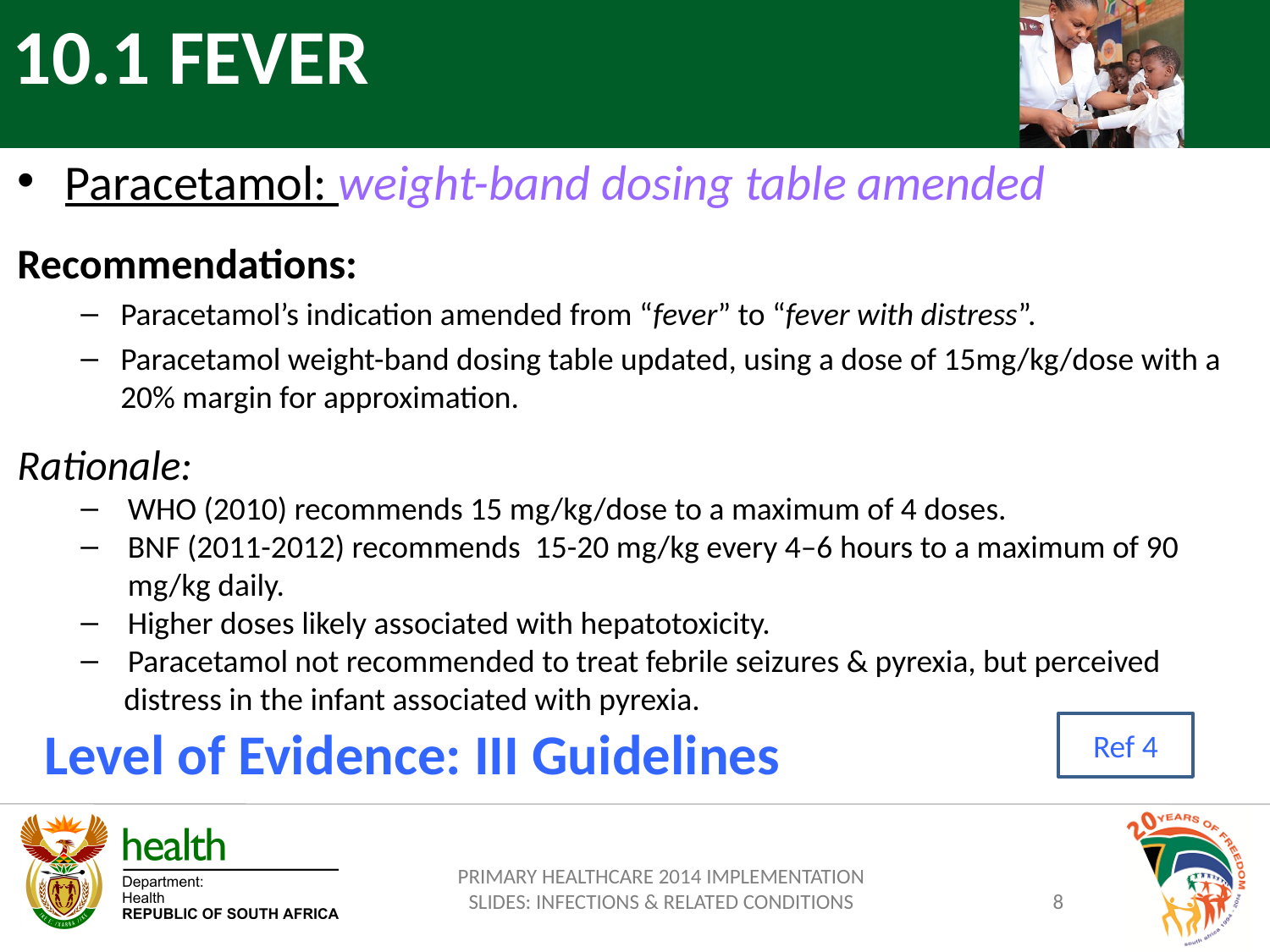

10.1 FEVER
Paracetamol: weight-band dosing table amended

Recommendations:
Paracetamol’s indication amended from “fever” to “fever with distress”.
Paracetamol weight-band dosing table updated, using a dose of 15mg/kg/dose with a 20% margin for approximation.

Rationale:
 WHO (2010) recommends 15 mg/kg/dose to a maximum of 4 doses.
 BNF (2011-2012) recommends  15-20 mg/kg every 4–6 hours to a maximum of 90
 	 mg/kg daily.
 Higher doses likely associated with hepatotoxicity.
 Paracetamol not recommended to treat febrile seizures & pyrexia, but perceived
      distress in the infant associated with pyrexia.

Level of Evidence: III Guidelines
Ref 4
PRIMARY HEALTHCARE 2014 IMPLEMENTATION SLIDES: INFECTIONS & RELATED CONDITIONS
8